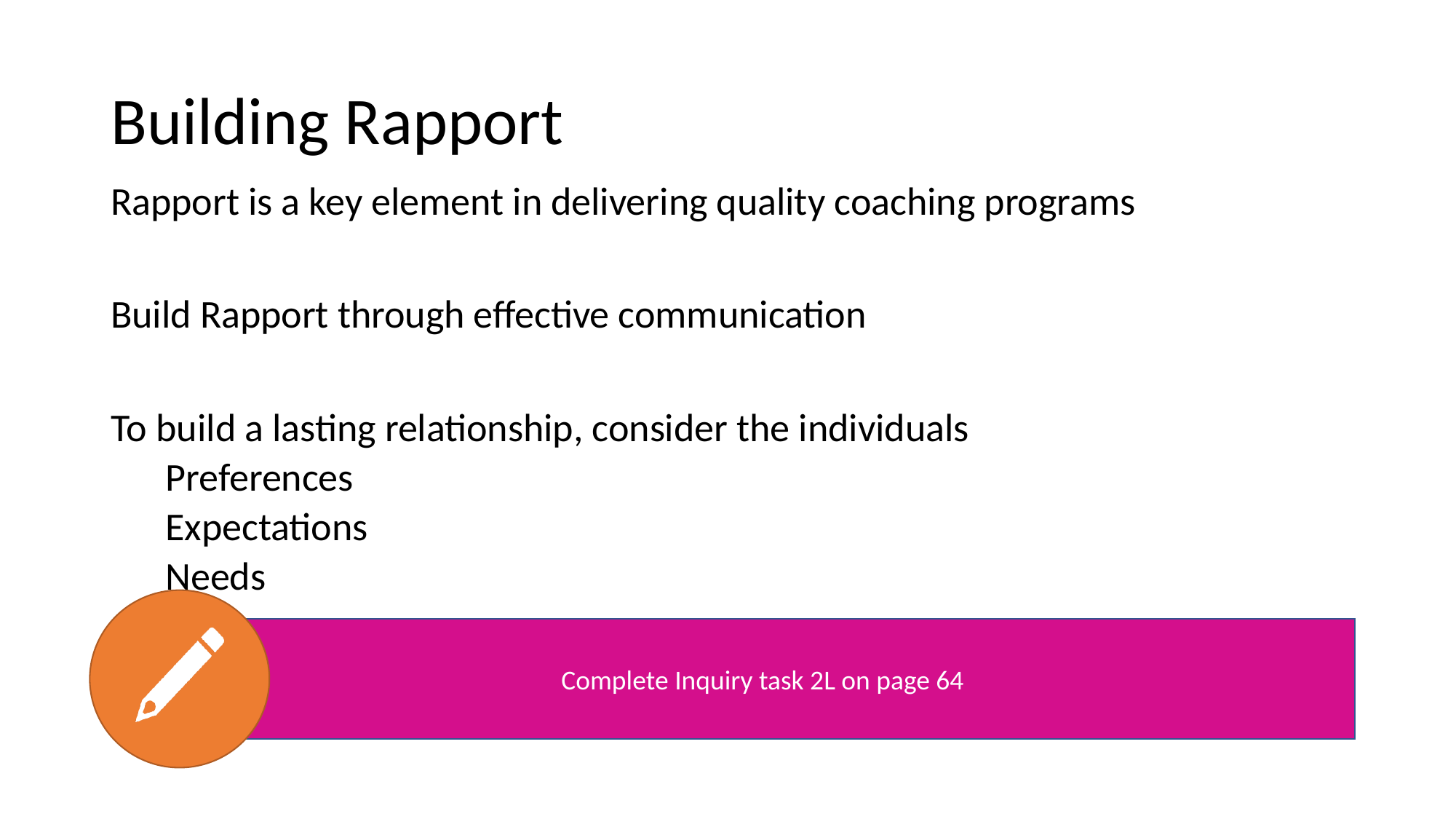

# Building Rapport
Rapport is a key element in delivering quality coaching programs

Build Rapport through effective communication

To build a lasting relationship, consider the individuals
Preferences
Expectations
Needs

Complete Inquiry task 2L on page 64